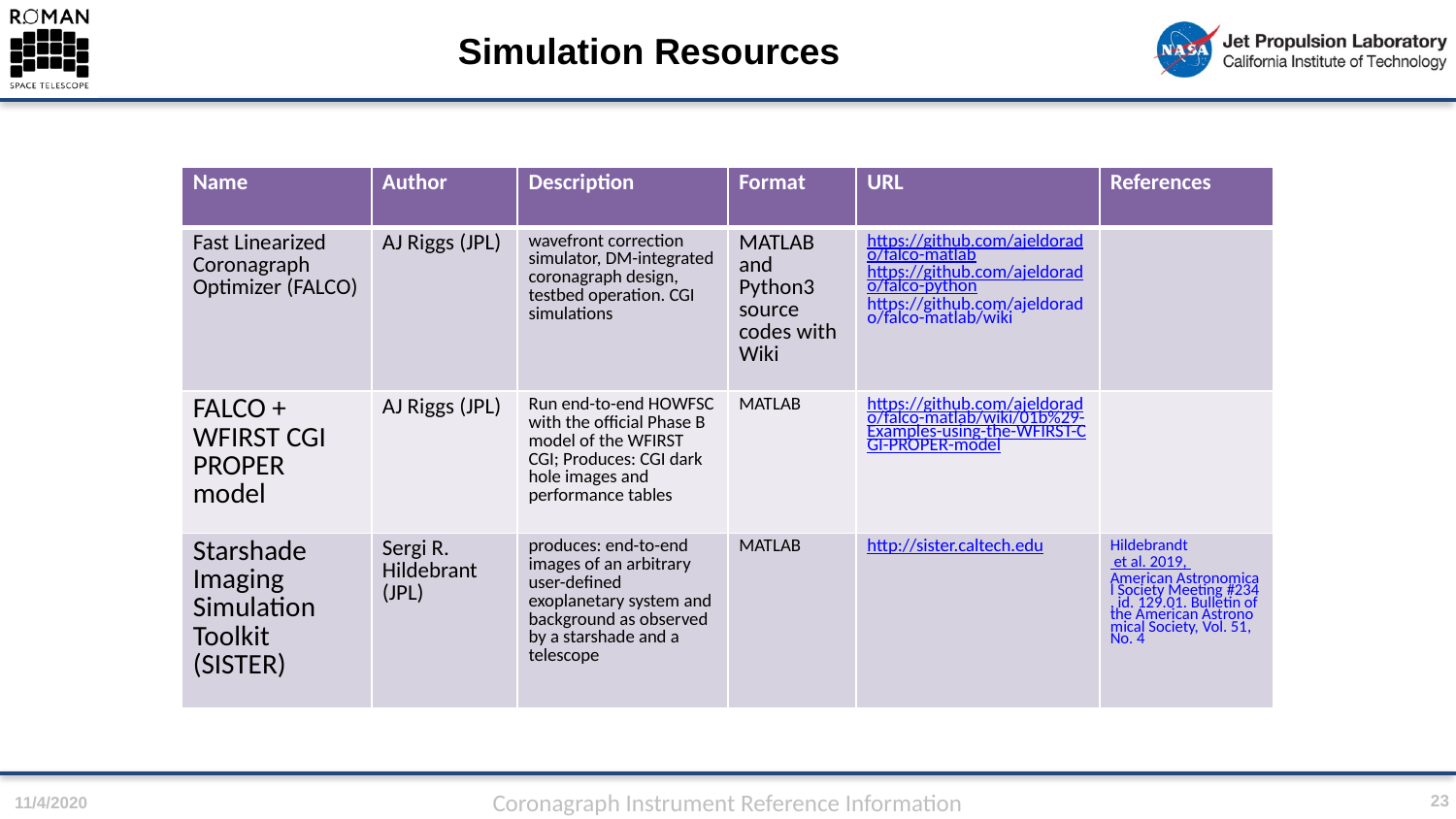

# Simulation Resources
| Name | Author | Description | Format | URL | References |
| --- | --- | --- | --- | --- | --- |
| Fast Linearized Coronagraph Optimizer (FALCO) | AJ Riggs (JPL) | wavefront correction simulator, DM-integrated coronagraph design, testbed operation. CGI simulations | MATLAB and Python3 source codes with Wiki | https://github.com/ajeldorado/falco-matlab https://github.com/ajeldorado/falco-python https://github.com/ajeldorado/falco-matlab/wiki |  |
| FALCO + WFIRST CGI PROPER model | AJ Riggs (JPL) | Run end-to-end HOWFSC with the official Phase B model of the WFIRST CGI; Produces: CGI dark hole images and performance tables | MATLAB | https://github.com/ajeldorado/falco-matlab/wiki/01b%29-Examples-using-the-WFIRST-CGI-PROPER-model |  |
| Starshade Imaging Simulation Toolkit (SISTER) | Sergi R. Hildebrant (JPL) | produces: end-to-end images of an arbitrary user-defined exoplanetary system and background as observed by a starshade and a telescope | MATLAB | http://sister.caltech.edu | Hildebrandt et al. 2019, American Astronomical Society Meeting #234, id. 129.01. Bulletin of the American Astronomical Society, Vol. 51, No. 4 |